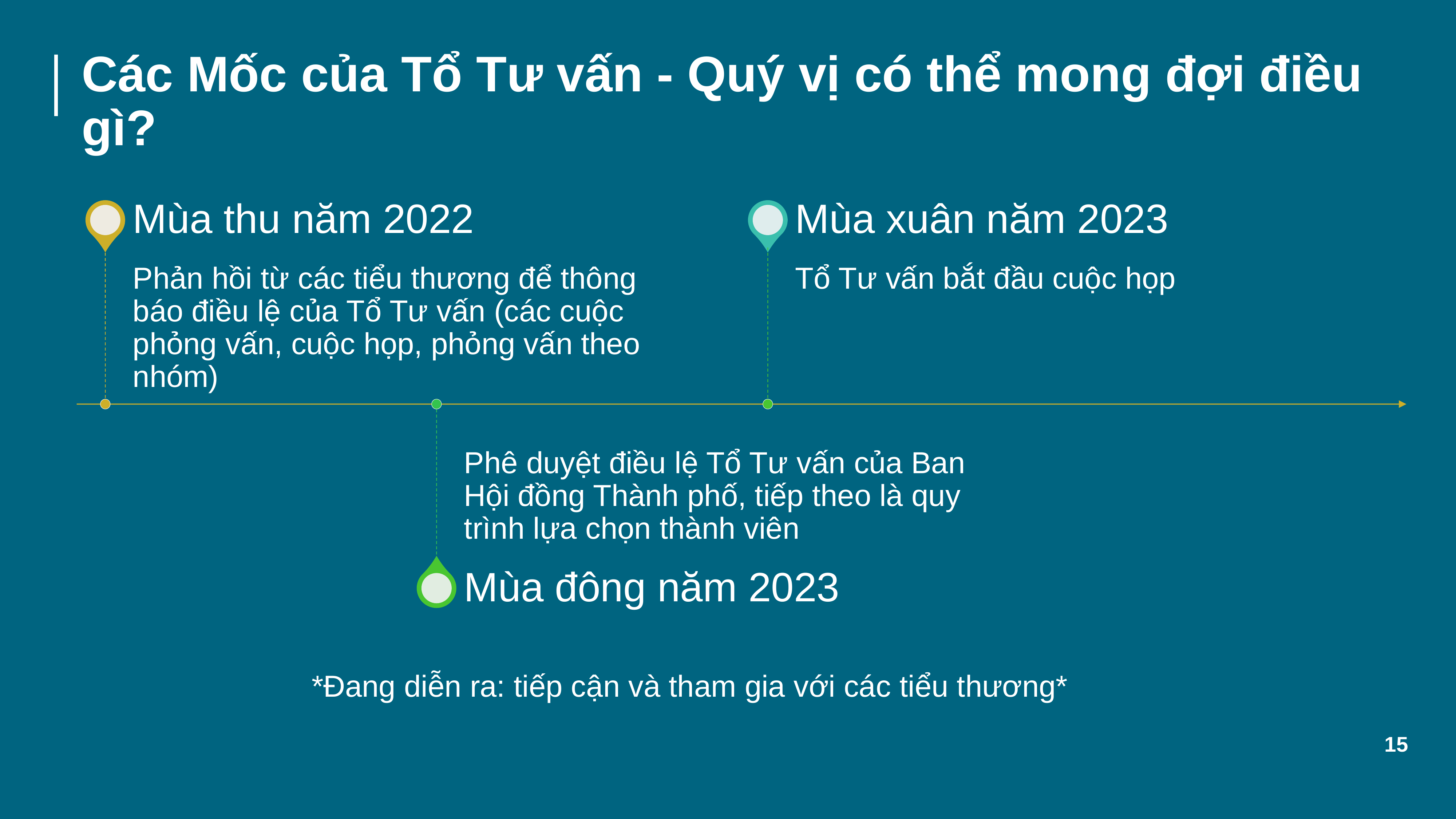

# Các Mốc của Tổ Tư vấn - Quý vị có thể mong đợi điều gì?
Phản hồi từ các tiểu thương để thông báo điều lệ của Tổ Tư vấn (các cuộc phỏng vấn, cuộc họp, phỏng vấn theo nhóm)
Mùa thu năm 2022
Phê duyệt điều lệ Tổ Tư vấn của Ban Hội đồng Thành phố, tiếp theo là quy trình lựa chọn thành viên
Mùa đông năm 2023
Tổ Tư vấn bắt đầu cuộc họp
Mùa xuân năm 2023
*Đang diễn ra: tiếp cận và tham gia với các tiểu thương*
15